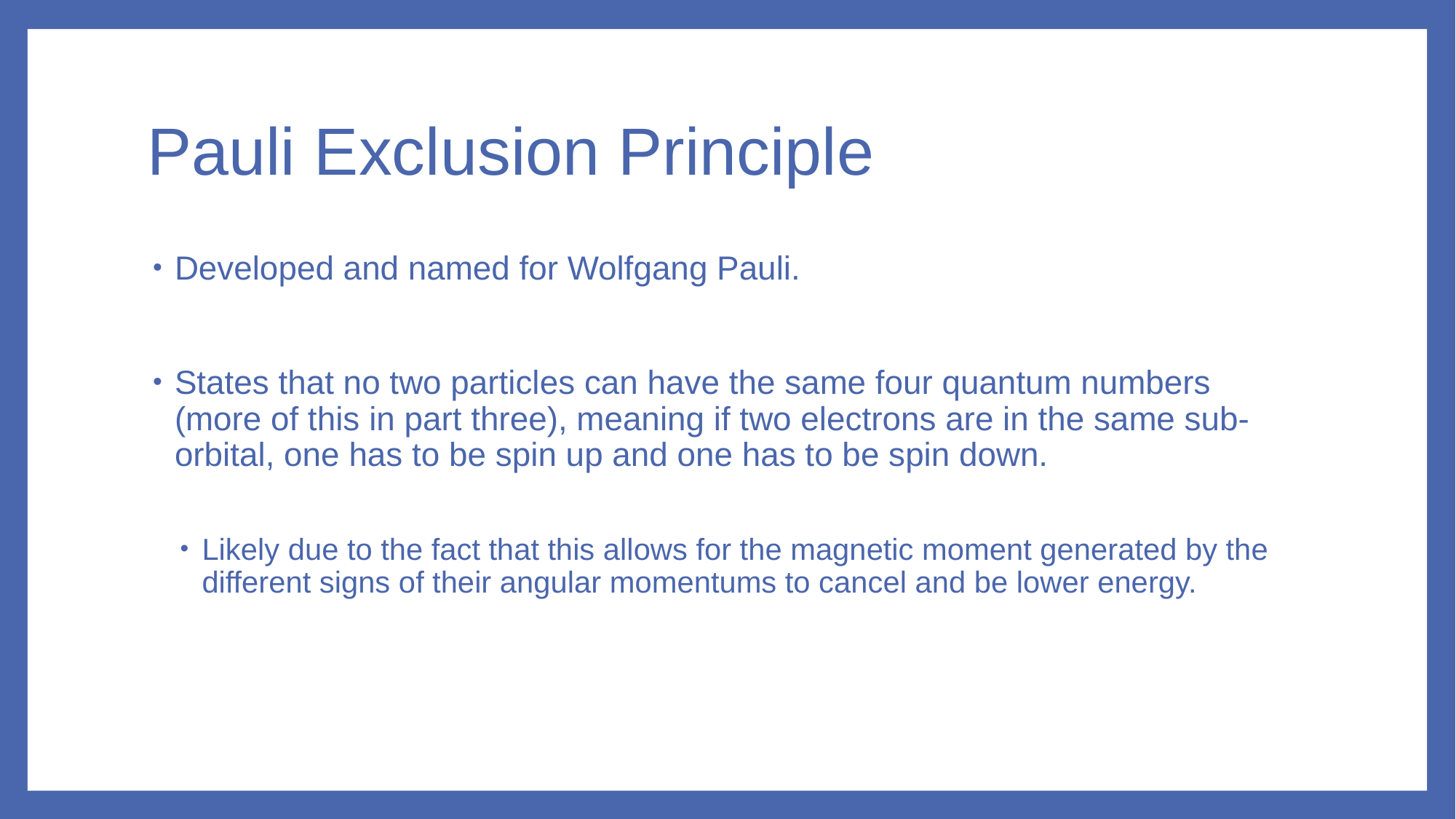

# Pauli Exclusion Principle
Developed and named for Wolfgang Pauli.

States that no two particles can have the same four quantum numbers (more of this in part three), meaning if two electrons are in the same sub-orbital, one has to be spin up and one has to be spin down.

Likely due to the fact that this allows for the magnetic moment generated by the different signs of their angular momentums to cancel and be lower energy.